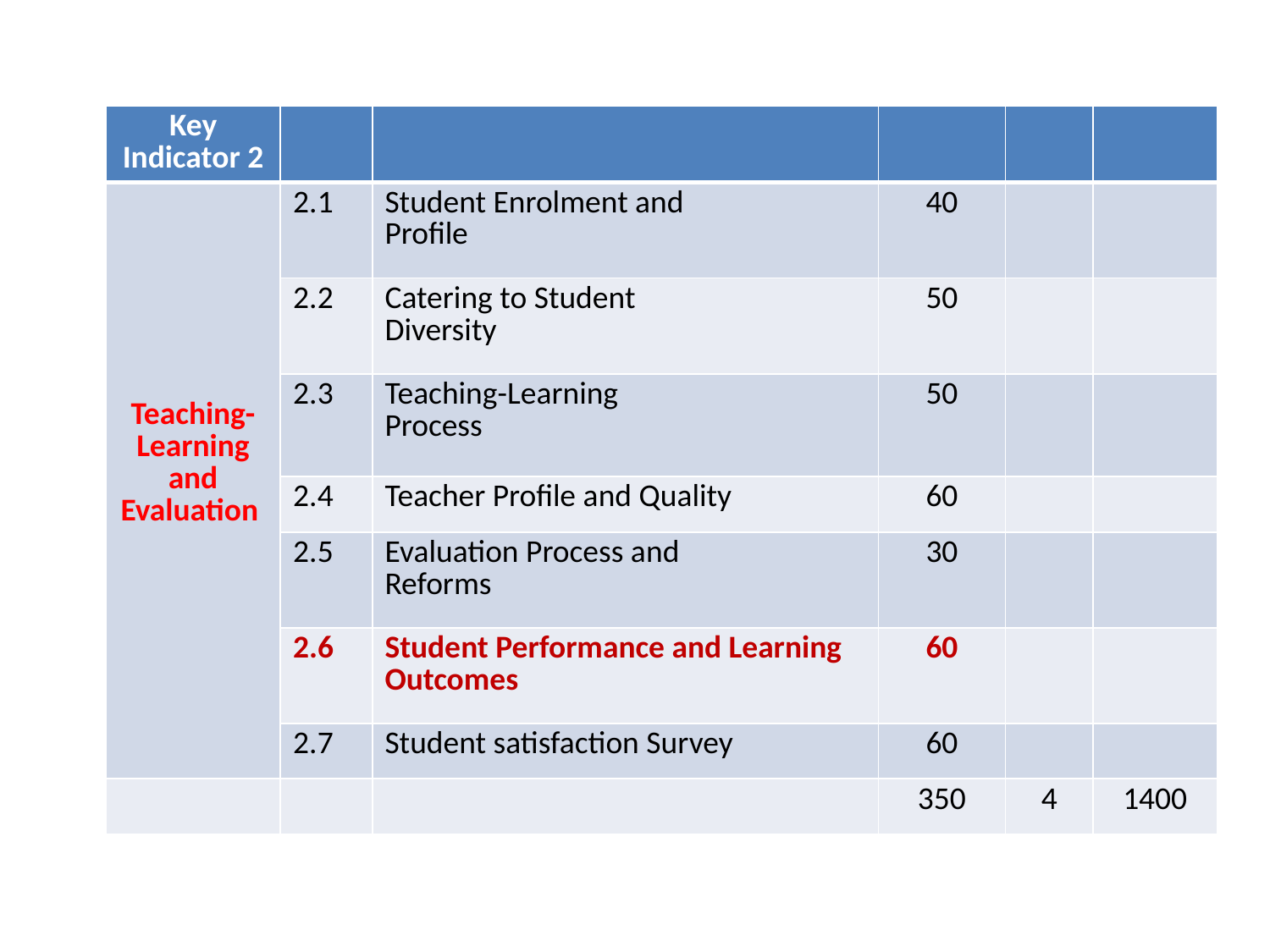

| Key Indicator 2 |  |  |  |  |  |
| --- | --- | --- | --- | --- | --- |
| Teaching- Learning and Evaluation | 2.1 | Student Enrolment and Profile | 40 |  |  |
|  | 2.2 | Catering to Student Diversity | 50 |  |  |
|  | 2.3 | Teaching-Learning Process | 50 |  |  |
|  | 2.4 | Teacher Profile and Quality | 60 |  |  |
|  | 2.5 | Evaluation Process and Reforms | 30 |  |  |
|  | 2.6 | Student Performance and Learning Outcomes | 60 |  |  |
|  | 2.7 | Student satisfaction Survey | 60 |  |  |
|  |  |  | 350 | 4 | 1400 |